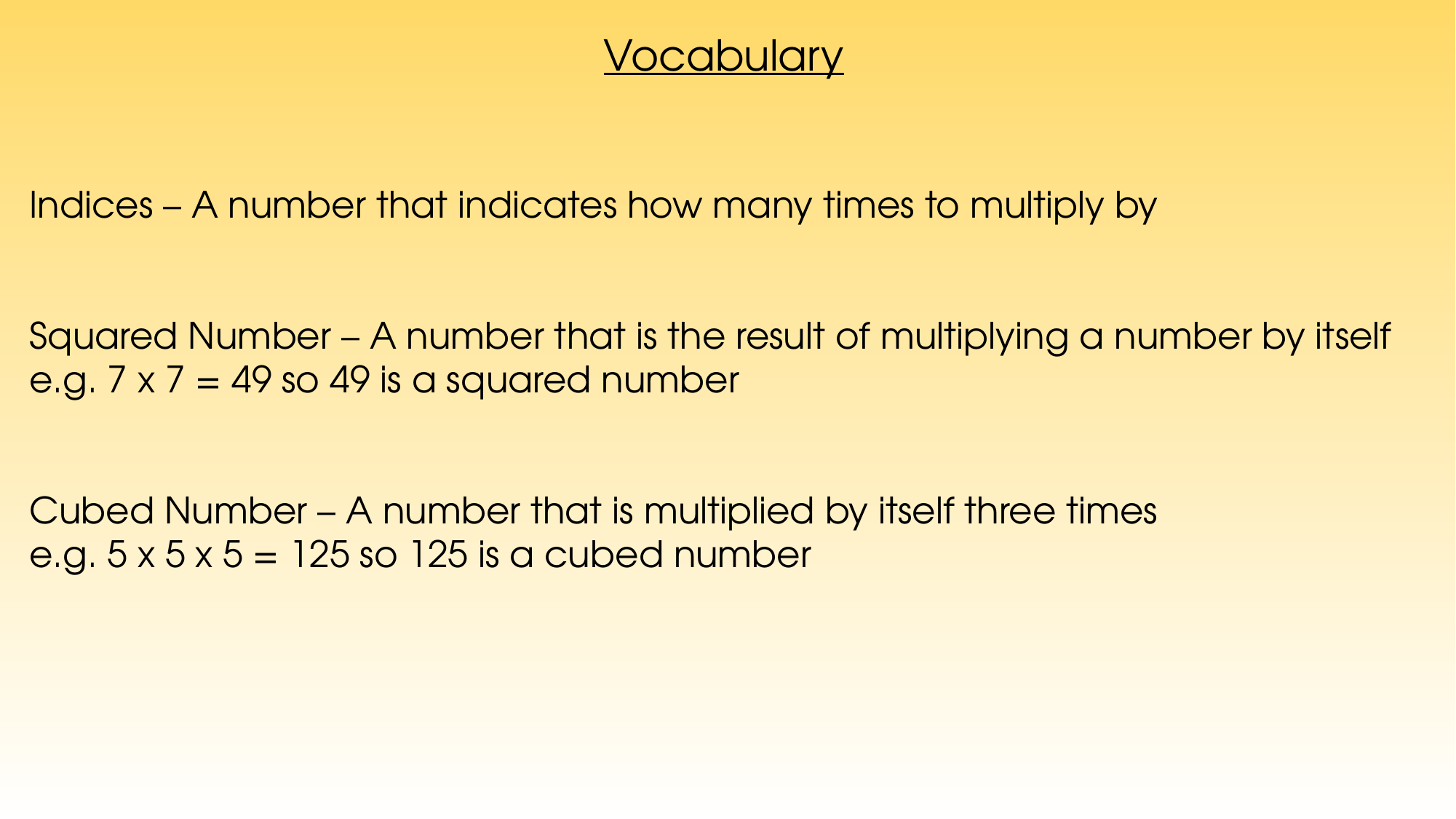

Vocabulary

Indices – A number that indicates how many times to multiply by

Squared Number – A number that is the result of multiplying a number by itself
e.g. 7 x 7 = 49 so 49 is a squared number

Cubed Number – A number that is multiplied by itself three times
e.g. 5 x 5 x 5 = 125 so 125 is a cubed number